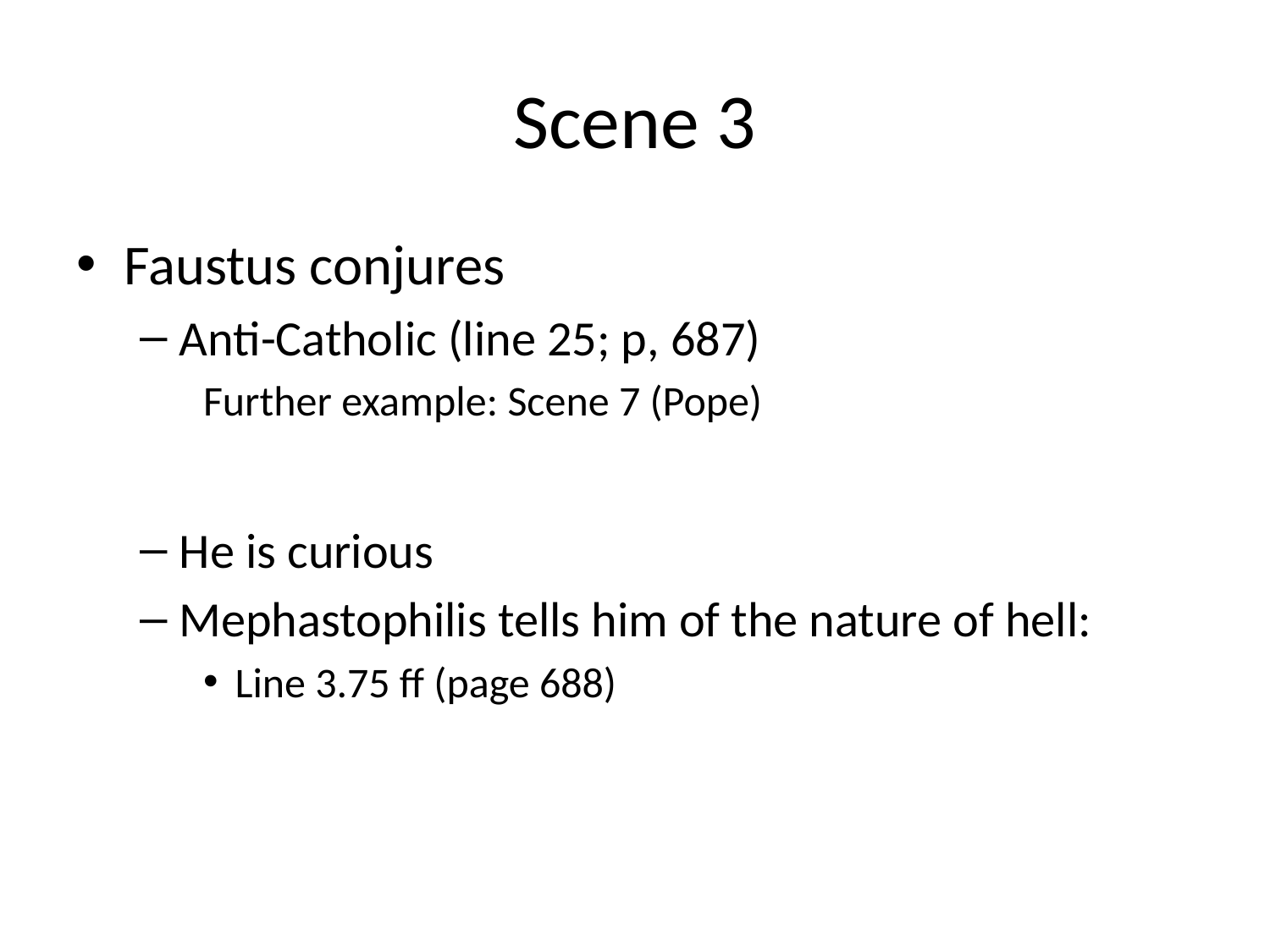

# Scene 3
Faustus conjures
Anti-Catholic (line 25; p, 687)
Further example: Scene 7 (Pope)

He is curious
Mephastophilis tells him of the nature of hell:
Line 3.75 ff (page 688)